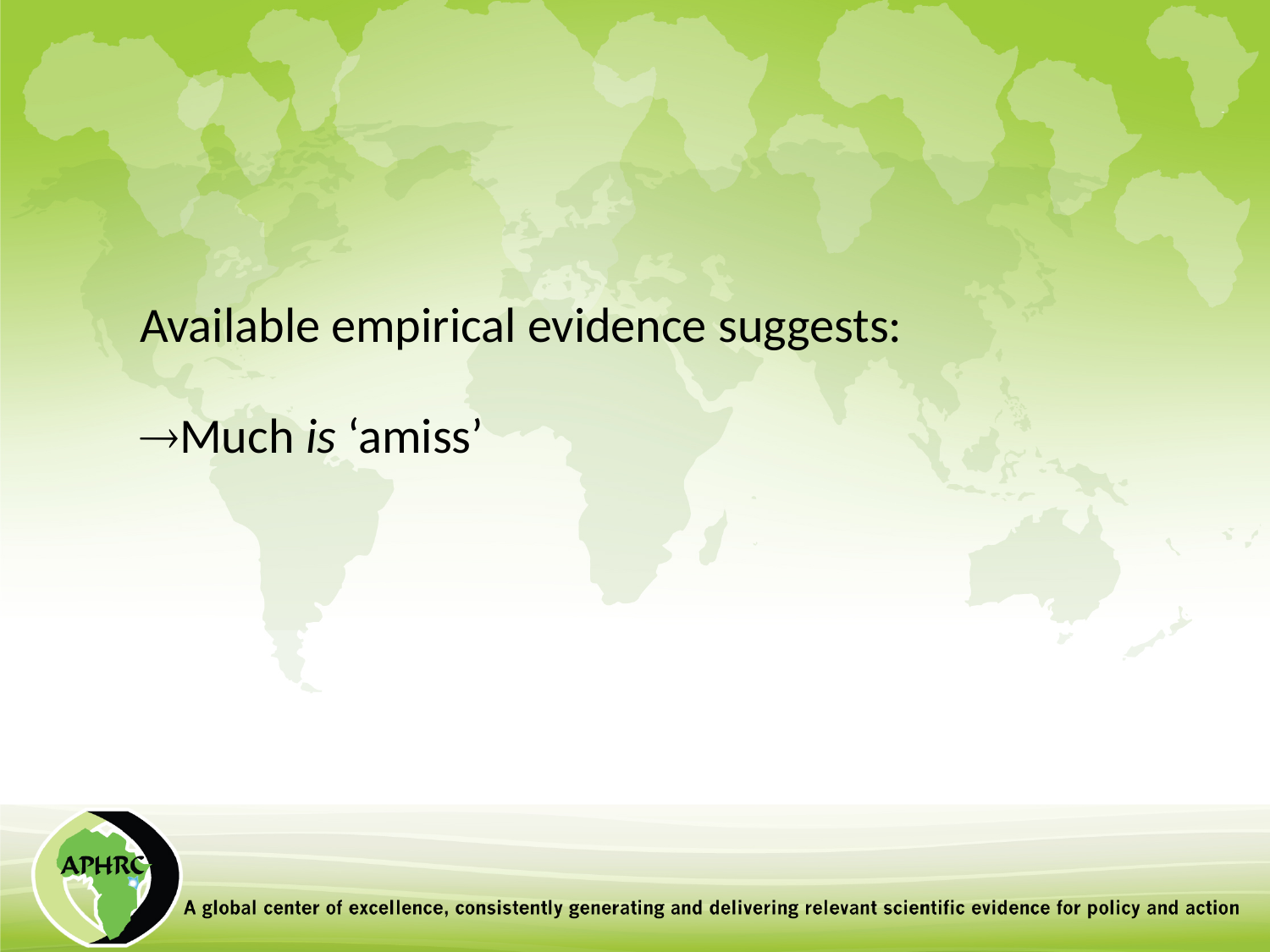

Available empirical evidence suggests:
→Much is ‘amiss’